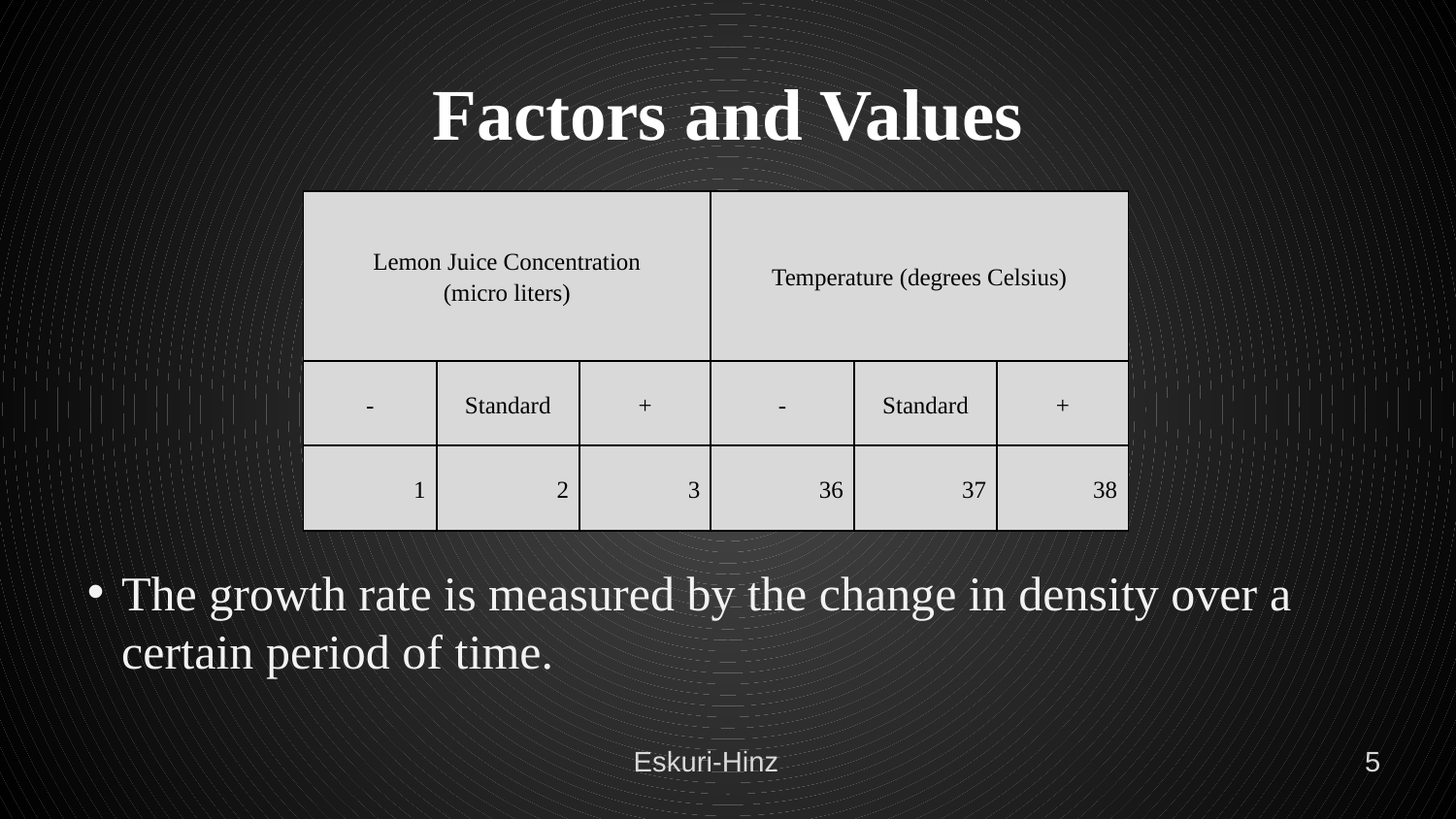

# Factors and Values
| Lemon Juice Concentration (micro liters) |  |  | Temperature (degrees Celsius) |  |  |
| --- | --- | --- | --- | --- | --- |
| - | Standard | + | - | Standard | + |
| 1 | 2 | 3 | 36 | 37 | 38 |
The growth rate is measured by the change in density over a certain period of time.
Eskuri-Hinz
5